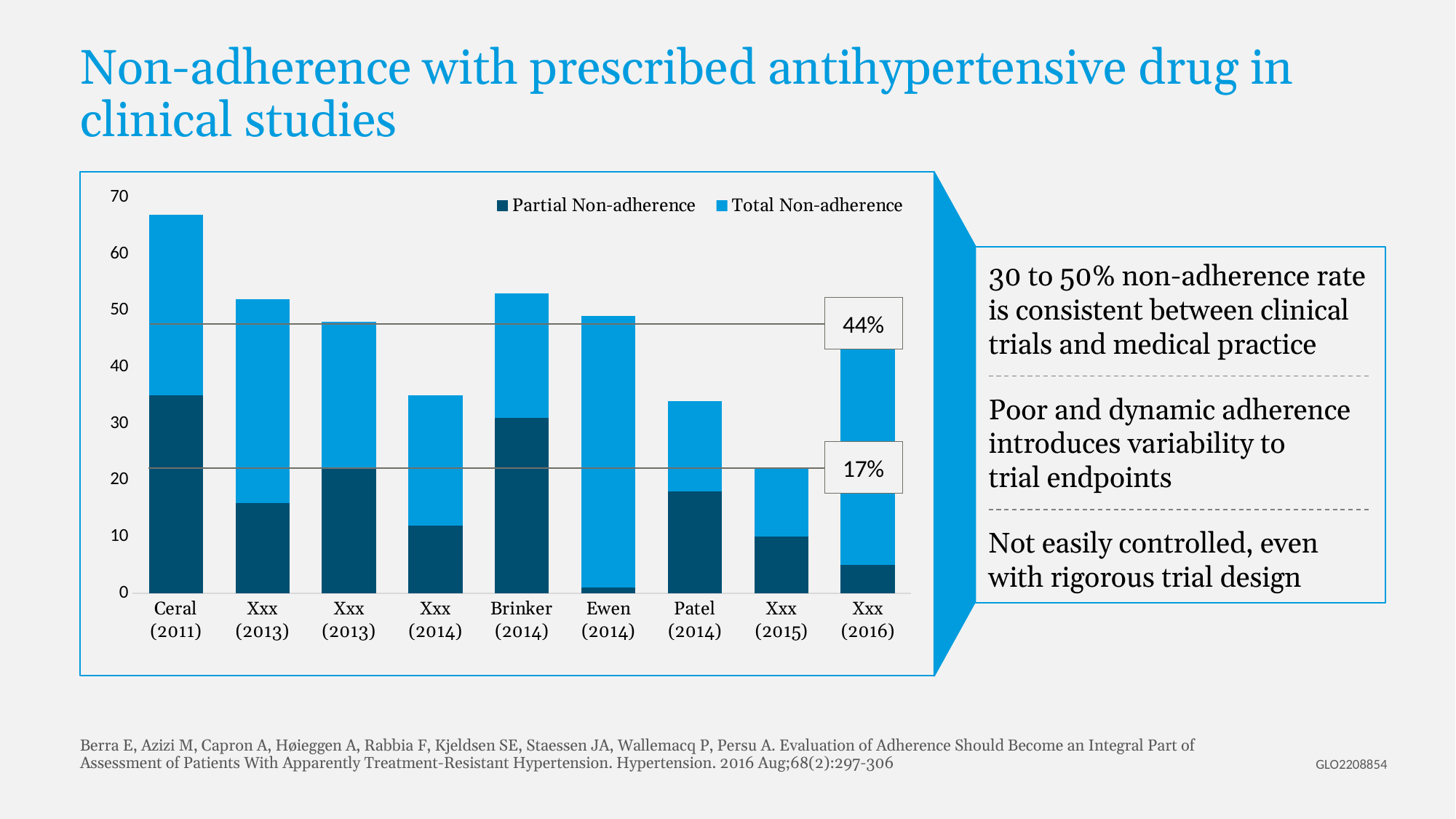

# Non-adherence with prescribed antihypertensive drug in clinical studies

### Chart

| Category | Partial Non-adherence | Total Non-adherence |
|---|---|---|
| Ceral (2011) | 35.0 | 32.0 |
| Xxx (2013) | 16.0 | 36.0 |
| Xxx (2013) | 22.0 | 26.0 |
| Xxx (2014) | 12.0 | 23.0 |
| Brinker (2014) | 31.0 | 22.0 |
| Ewen (2014) | 1.0 | 48.0 |
| Patel (2014) | 18.0 | 16.0 |
| Xxx (2015) | 10.0 | 12.0 |
| Xxx (2016) | 5.0 | 39.0 |
30 to 50% non-adherence rate is consistent between clinical trials and medical practice
44%
Poor and dynamic adherence introduces variability to
trial endpoints

17%
Not easily controlled, even with rigorous trial design
Berra E, Azizi M, Capron A, Høieggen A, Rabbia F, Kjeldsen SE, Staessen JA, Wallemacq P, Persu A. Evaluation of Adherence Should Become an Integral Part of Assessment of Patients With Apparently Treatment-Resistant Hypertension. Hypertension. 2016 Aug;68(2):297-306
GLO2208854